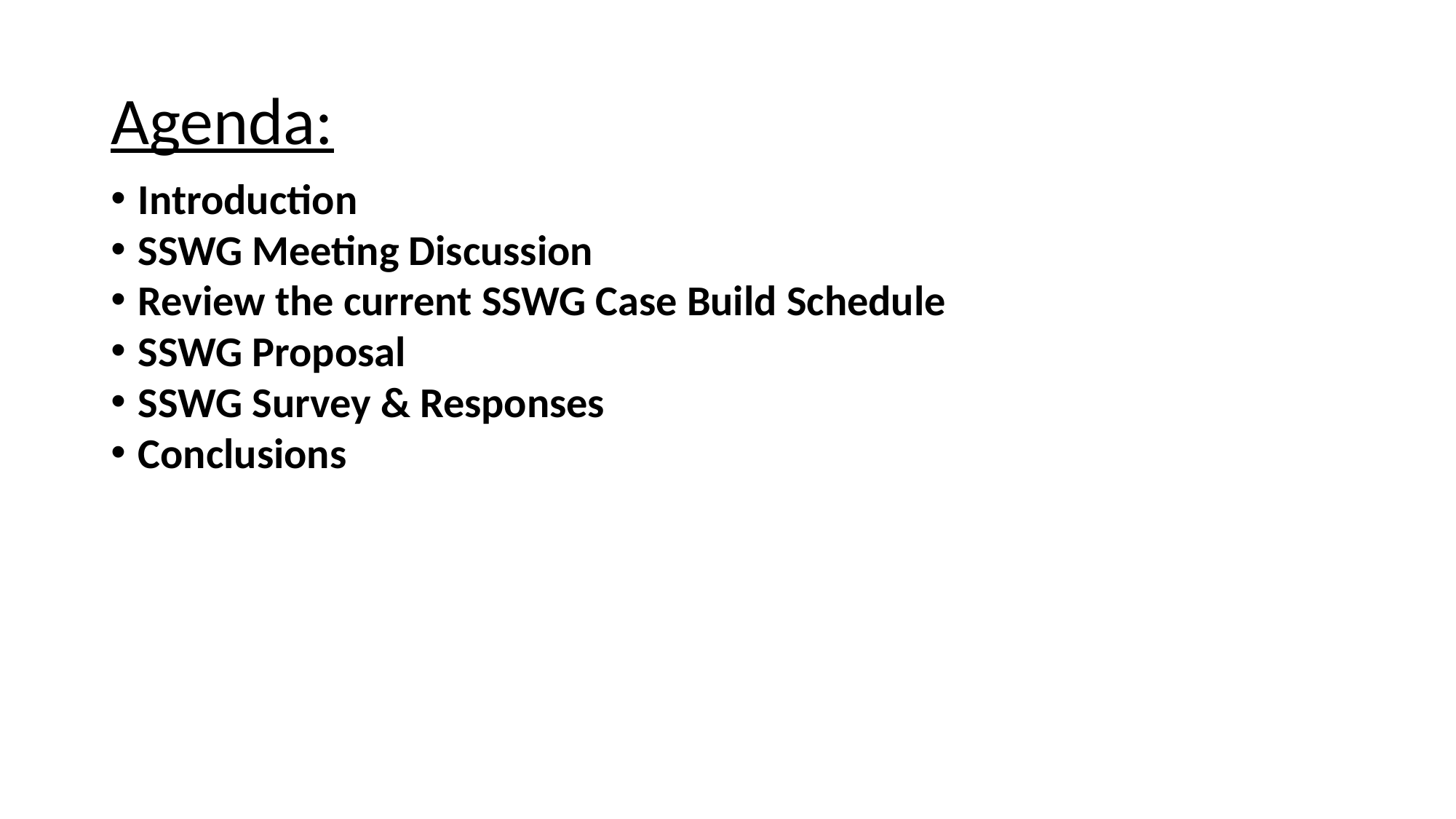

# Agenda:
Introduction
SSWG Meeting Discussion
Review the current SSWG Case Build Schedule
SSWG Proposal
SSWG Survey & Responses
Conclusions